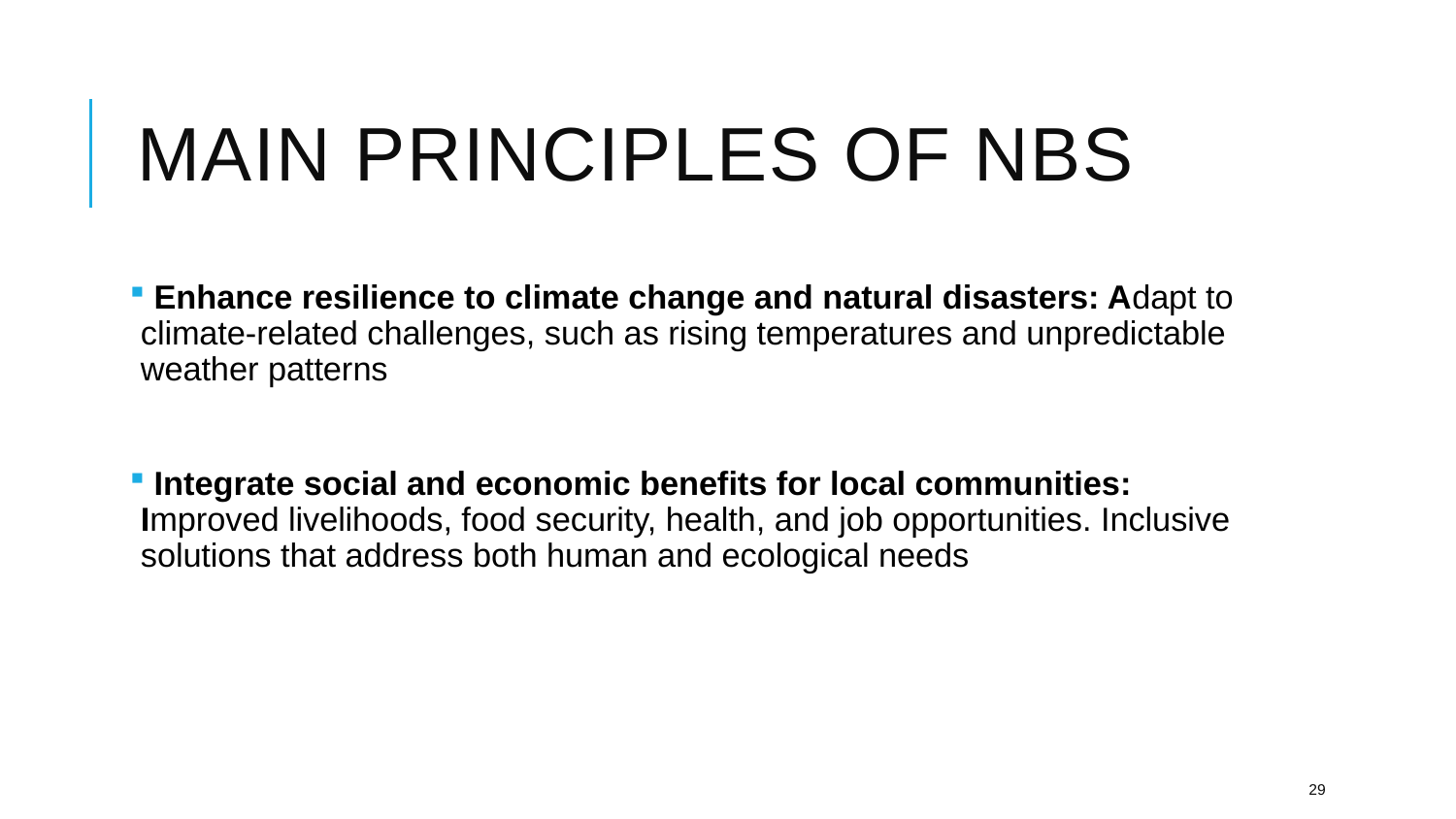

# Main principles of nbs
 Enhance resilience to climate change and natural disasters: Adapt to climate-related challenges, such as rising temperatures and unpredictable weather patterns

 Integrate social and economic benefits for local communities: Improved livelihoods, food security, health, and job opportunities. Inclusive solutions that address both human and ecological needs

29